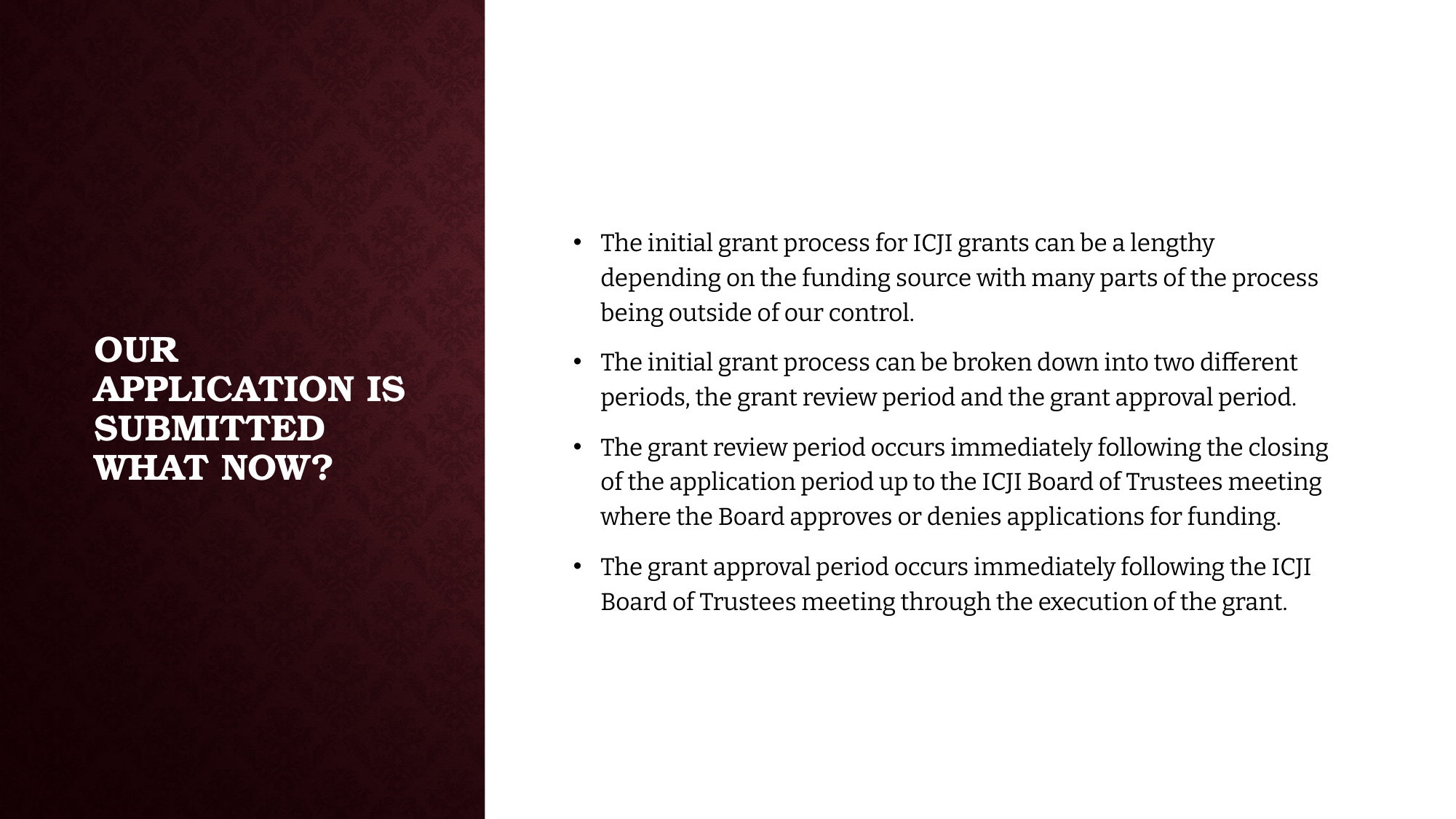

# Our Application is submitted what now?
The initial grant process for ICJI grants can be a lengthy depending on the funding source with many parts of the process being outside of our control.
The initial grant process can be broken down into two different periods, the grant review period and the grant approval period.
The grant review period occurs immediately following the closing of the application period up to the ICJI Board of Trustees meeting where the Board approves or denies applications for funding.
The grant approval period occurs immediately following the ICJI Board of Trustees meeting through the execution of the grant.